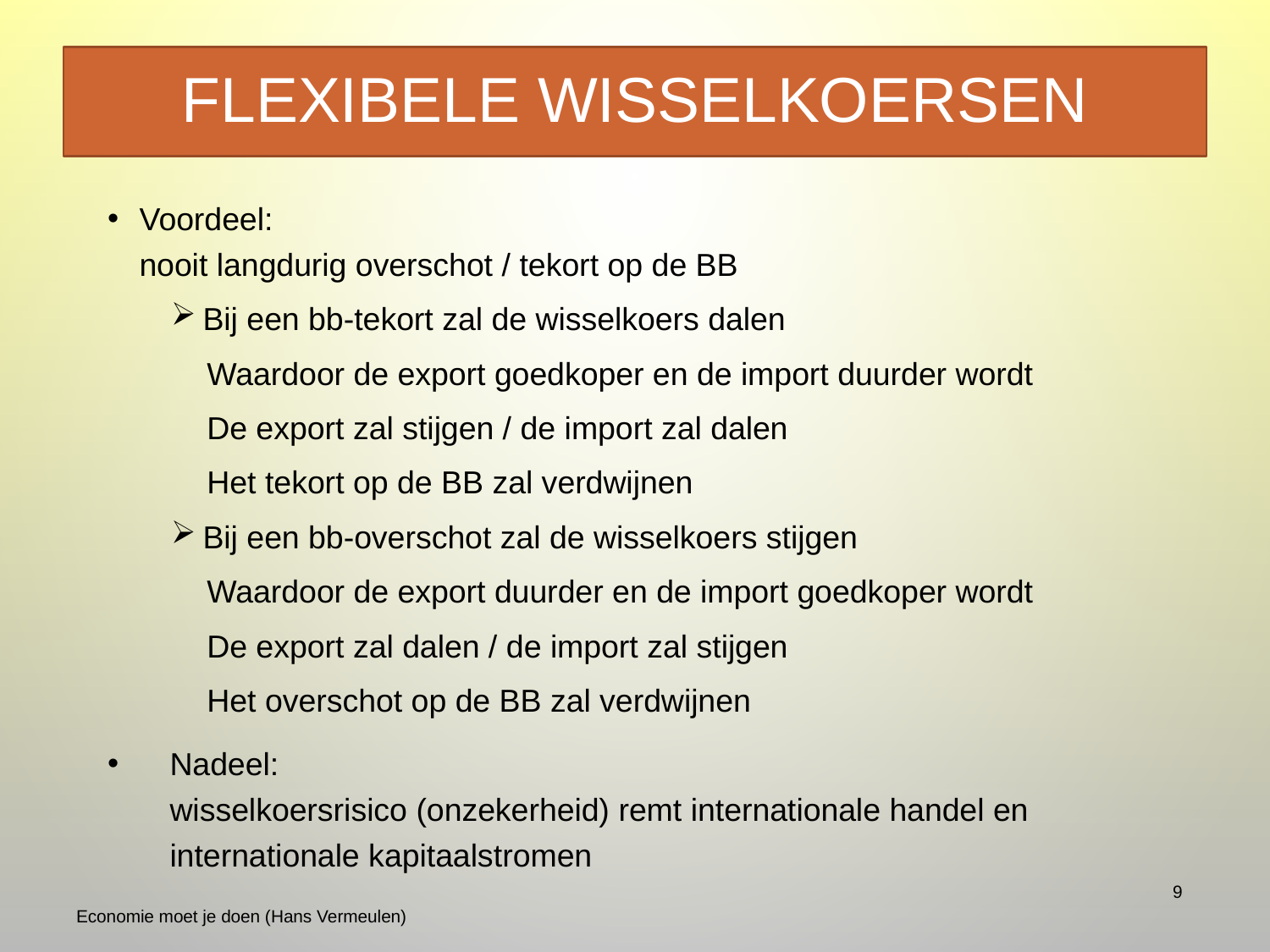

# Flexibele wisselkoersen
Voordeel:
nooit langdurig overschot / tekort op de BB
Bij een bb-tekort zal de wisselkoers dalen
Waardoor de export goedkoper en de import duurder wordt
De export zal stijgen / de import zal dalen
Het tekort op de BB zal verdwijnen
Bij een bb-overschot zal de wisselkoers stijgen
Waardoor de export duurder en de import goedkoper wordt
De export zal dalen / de import zal stijgen
Het overschot op de BB zal verdwijnen
Nadeel:
wisselkoersrisico (onzekerheid) remt internationale handel en internationale kapitaalstromen
9
Economie moet je doen (Hans Vermeulen)